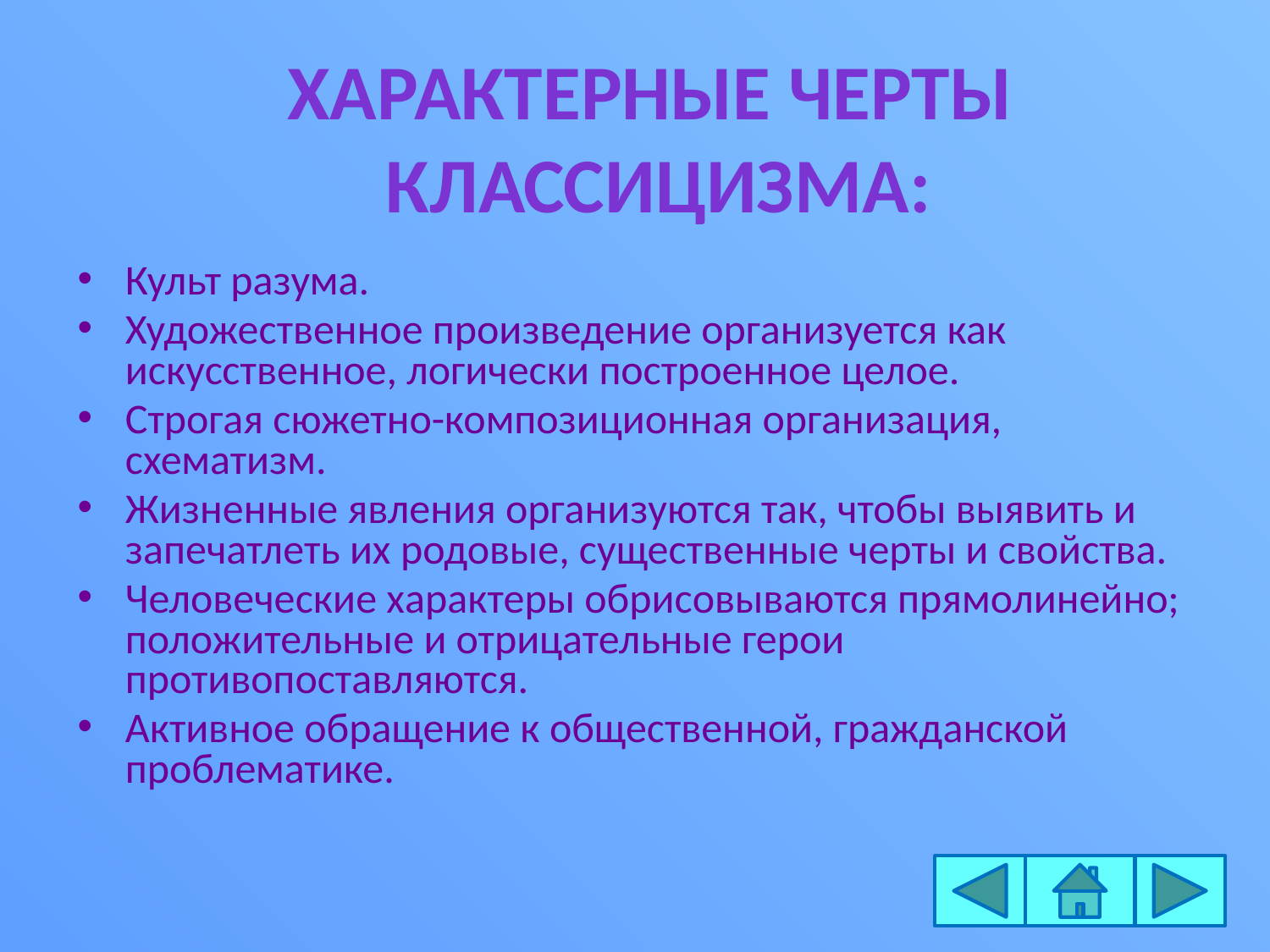

Характерные черты
классицизма:
Культ разума.
Художественное произведение организуется как искусственное, логически построенное целое.
Строгая сюжетно-композиционная организация, схематизм.
Жизненные явления организуются так, чтобы выявить и запечатлеть их родовые, существенные черты и свойства.
Человеческие характеры обрисовываются прямолинейно; положительные и отрицательные герои противопоставляются.
Активное обращение к общественной, гражданской проблематике.